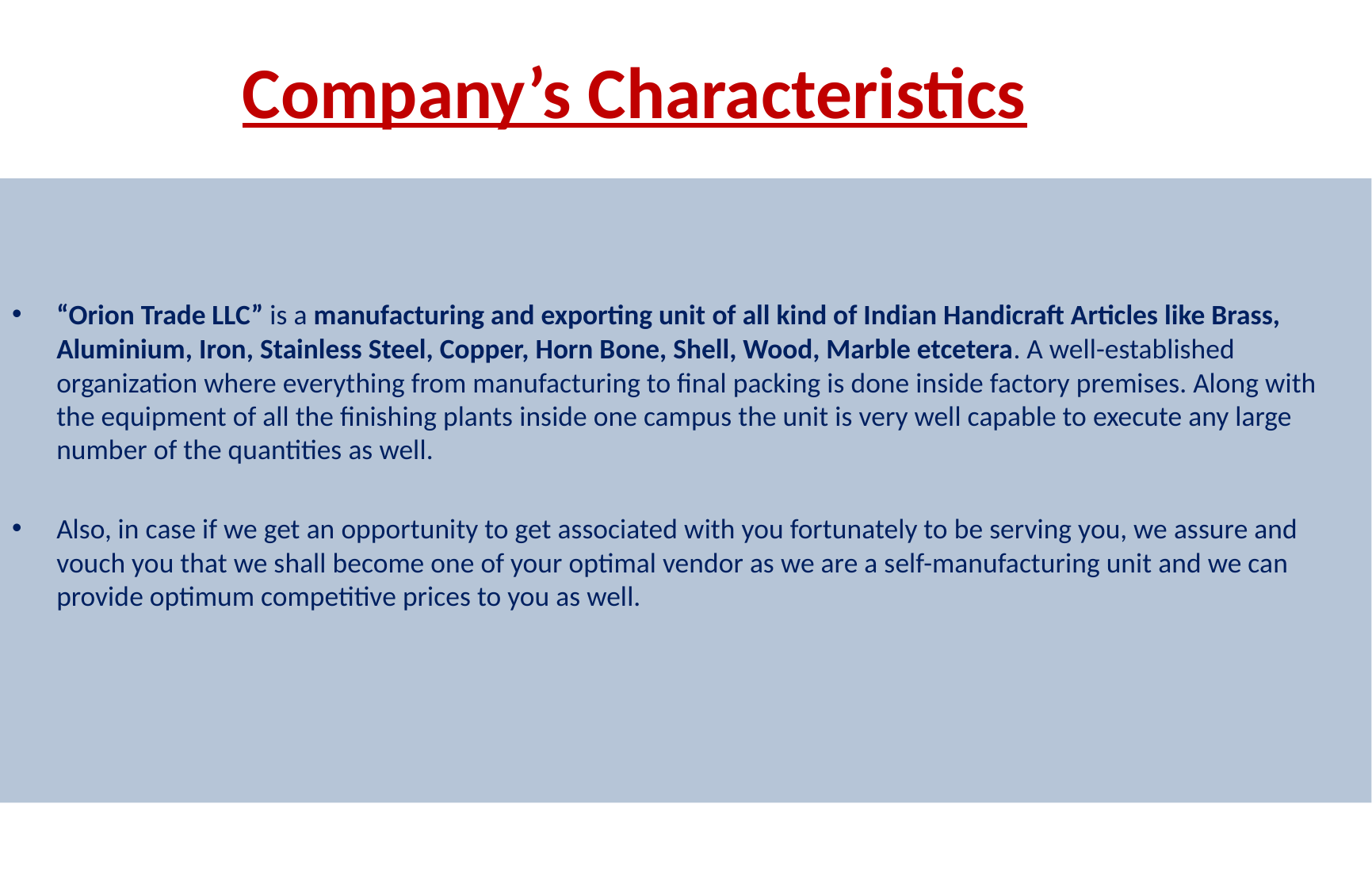

Company’s Characteristics

“Orion Trade LLC” is a manufacturing and exporting unit of all kind of Indian Handicraft Articles like Brass, Aluminium, Iron, Stainless Steel, Copper, Horn Bone, Shell, Wood, Marble etcetera. A well-established organization where everything from manufacturing to final packing is done inside factory premises. Along with the equipment of all the finishing plants inside one campus the unit is very well capable to execute any large number of the quantities as well.

Also, in case if we get an opportunity to get associated with you fortunately to be serving you, we assure and vouch you that we shall become one of your optimal vendor as we are a self-manufacturing unit and we can provide optimum competitive prices to you as well.